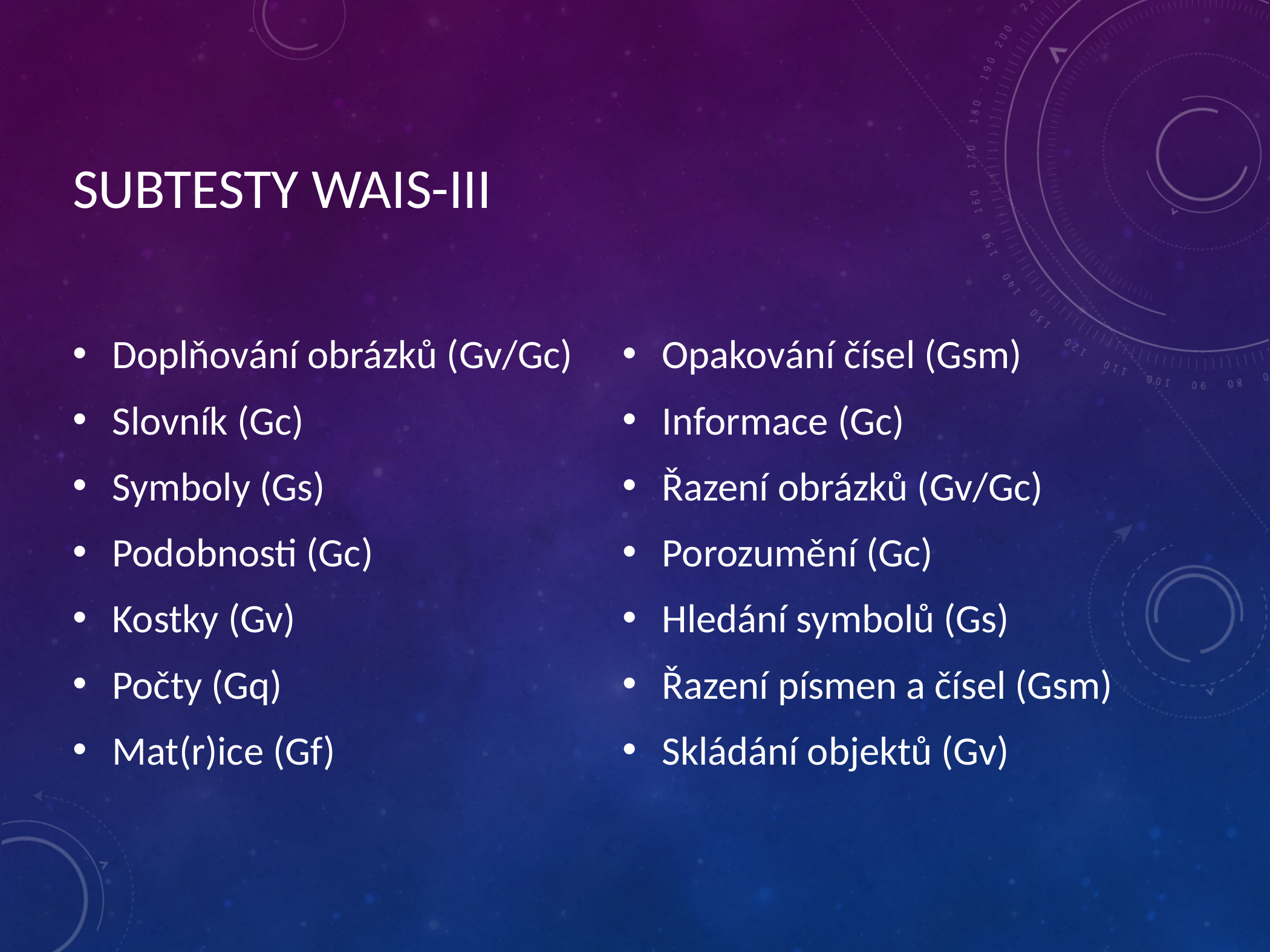

# Subtesty wais-iii
Doplňování obrázků (Gv/Gc)
Slovník (Gc)
Symboly (Gs)
Podobnosti (Gc)
Kostky (Gv)
Počty (Gq)
Mat(r)ice (Gf)
Opakování čísel (Gsm)
Informace (Gc)
Řazení obrázků (Gv/Gc)
Porozumění (Gc)
Hledání symbolů (Gs)
Řazení písmen a čísel (Gsm)
Skládání objektů (Gv)